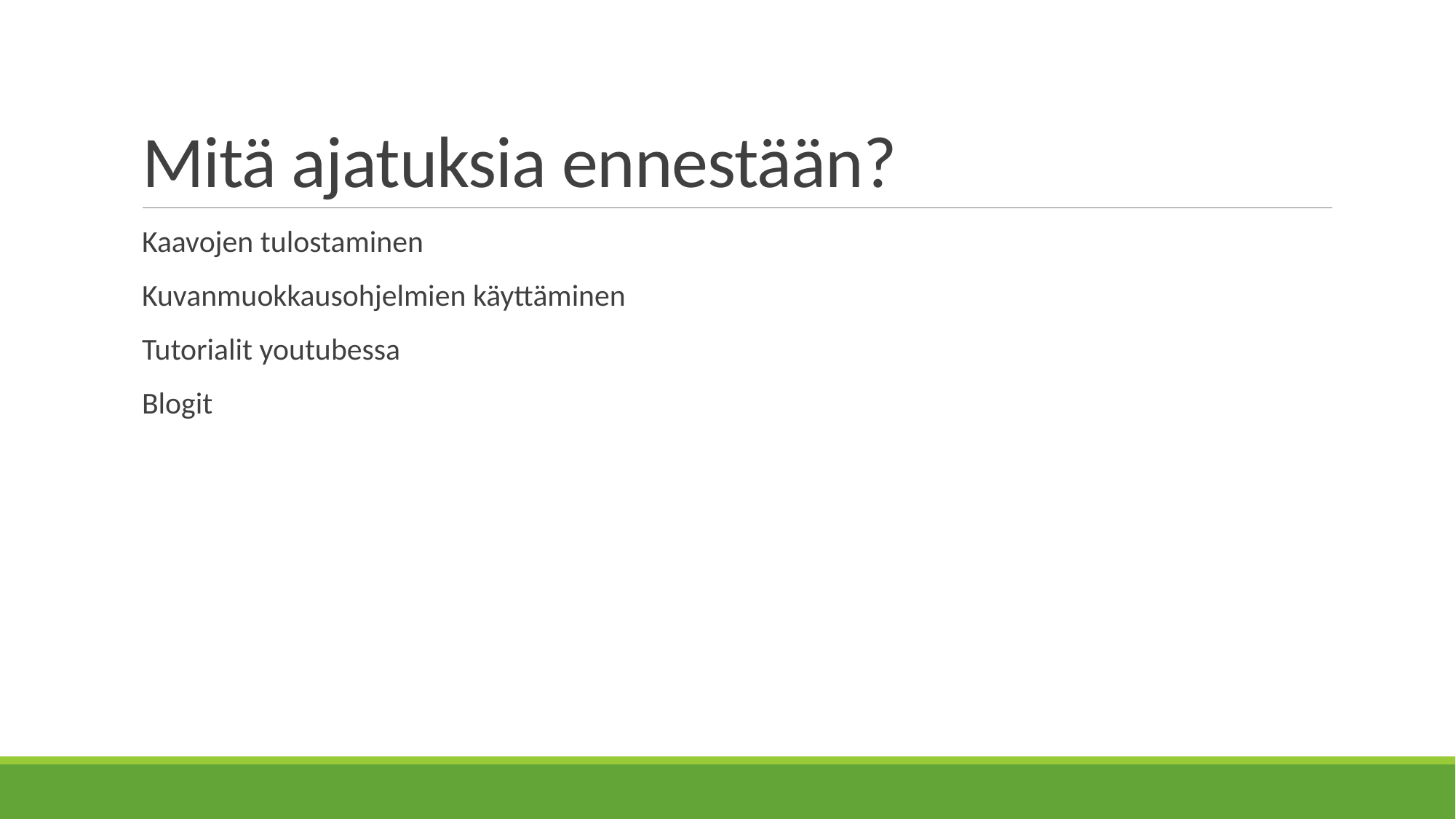

# Mitä ajatuksia ennestään?
Kaavojen tulostaminen
Kuvanmuokkausohjelmien käyttäminen
Tutorialit youtubessa
Blogit